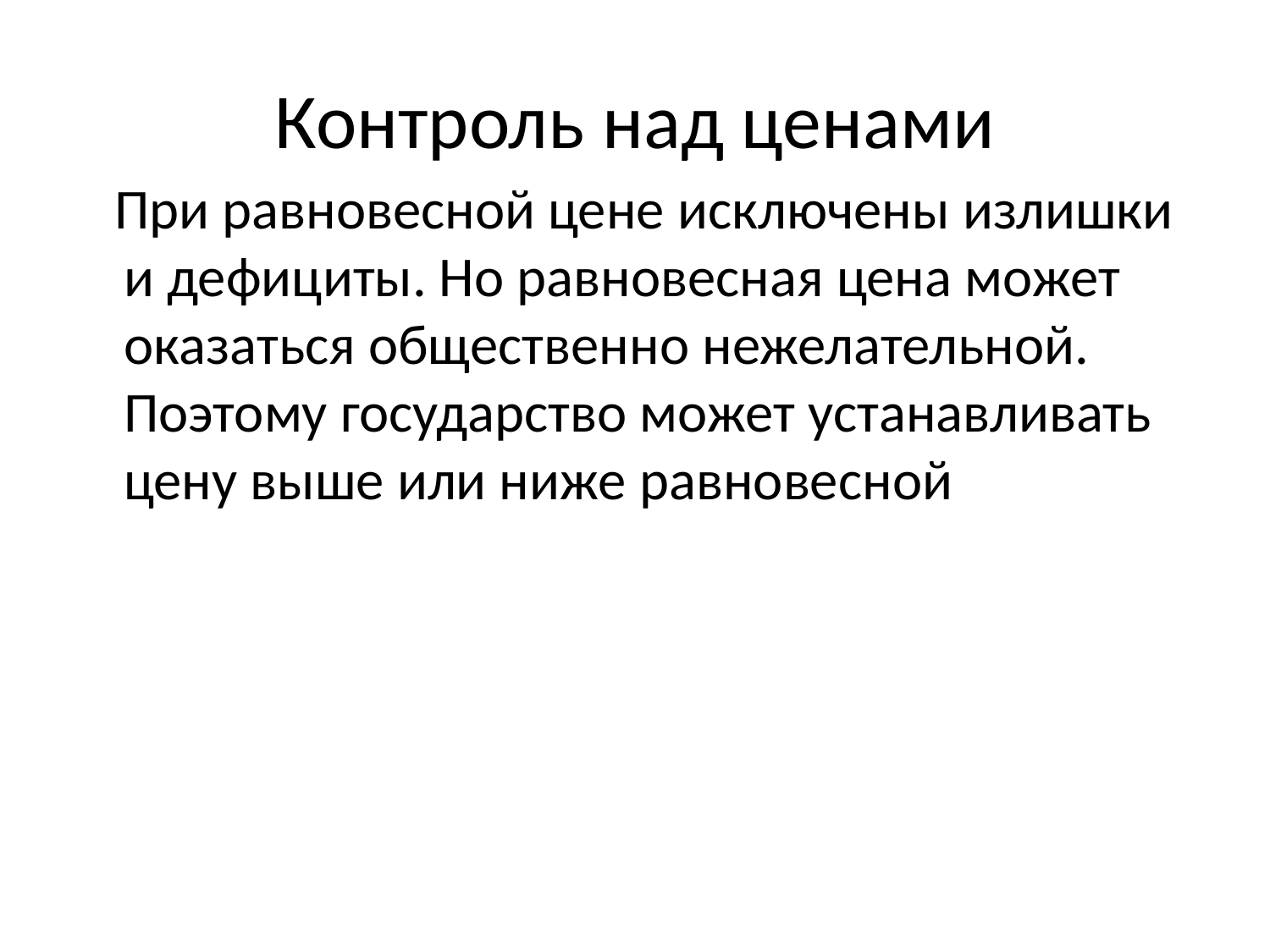

# Контроль над ценами
   При равновесной цене исключены излишки и дефициты. Но равновесная цена может оказаться общественно нежелательной. Поэтому государство может устанавливать цену выше или ниже равновесной